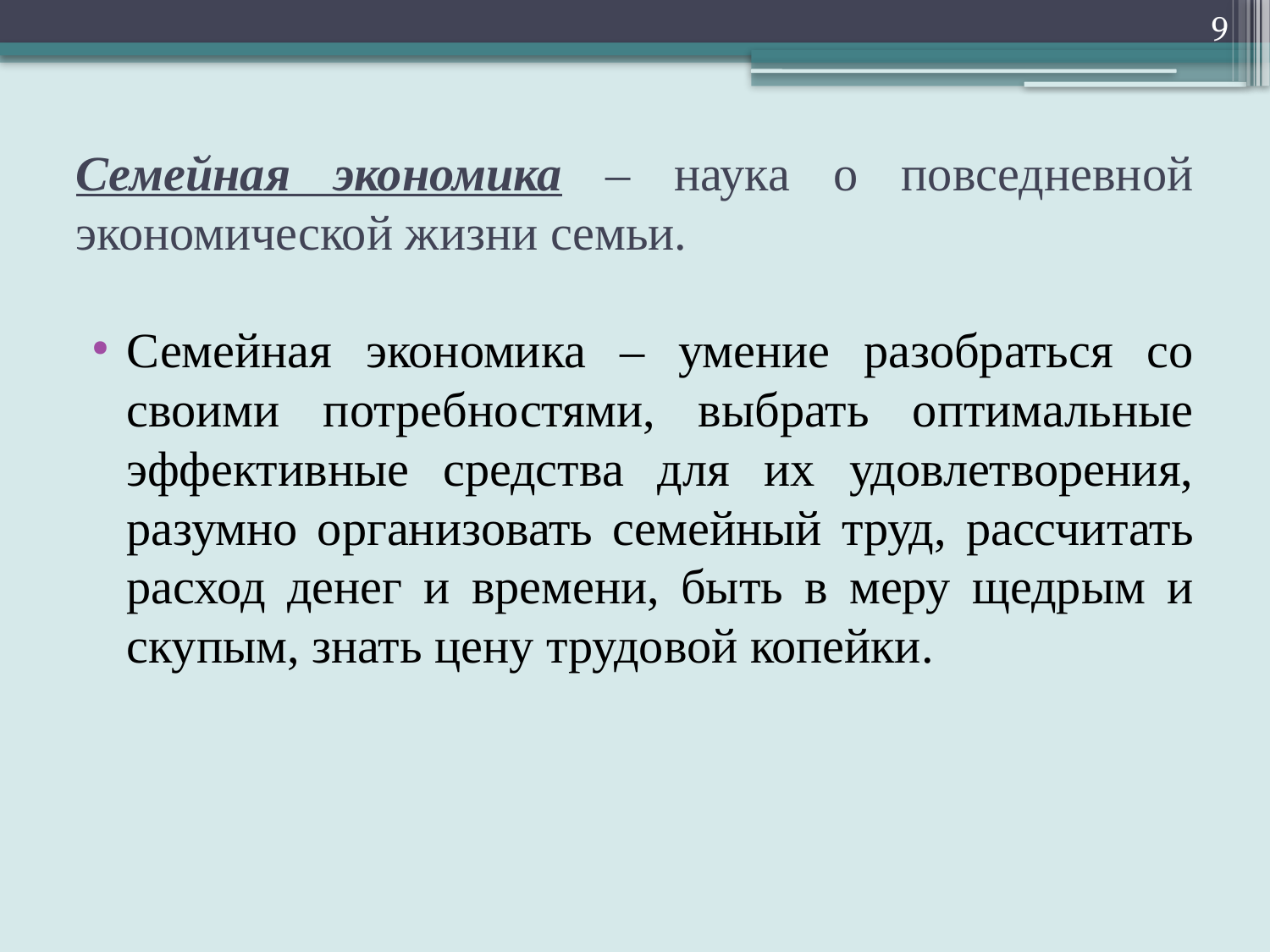

9
# Семейная экономика – наука о повседневной экономической жизни семьи.
Семейная экономика – умение разобраться со своими потребностями, выбрать оптимальные эффективные средства для их удовлетворения, разумно организовать семейный труд, рассчитать расход денег и времени, быть в меру щедрым и скупым, знать цену трудовой копейки.